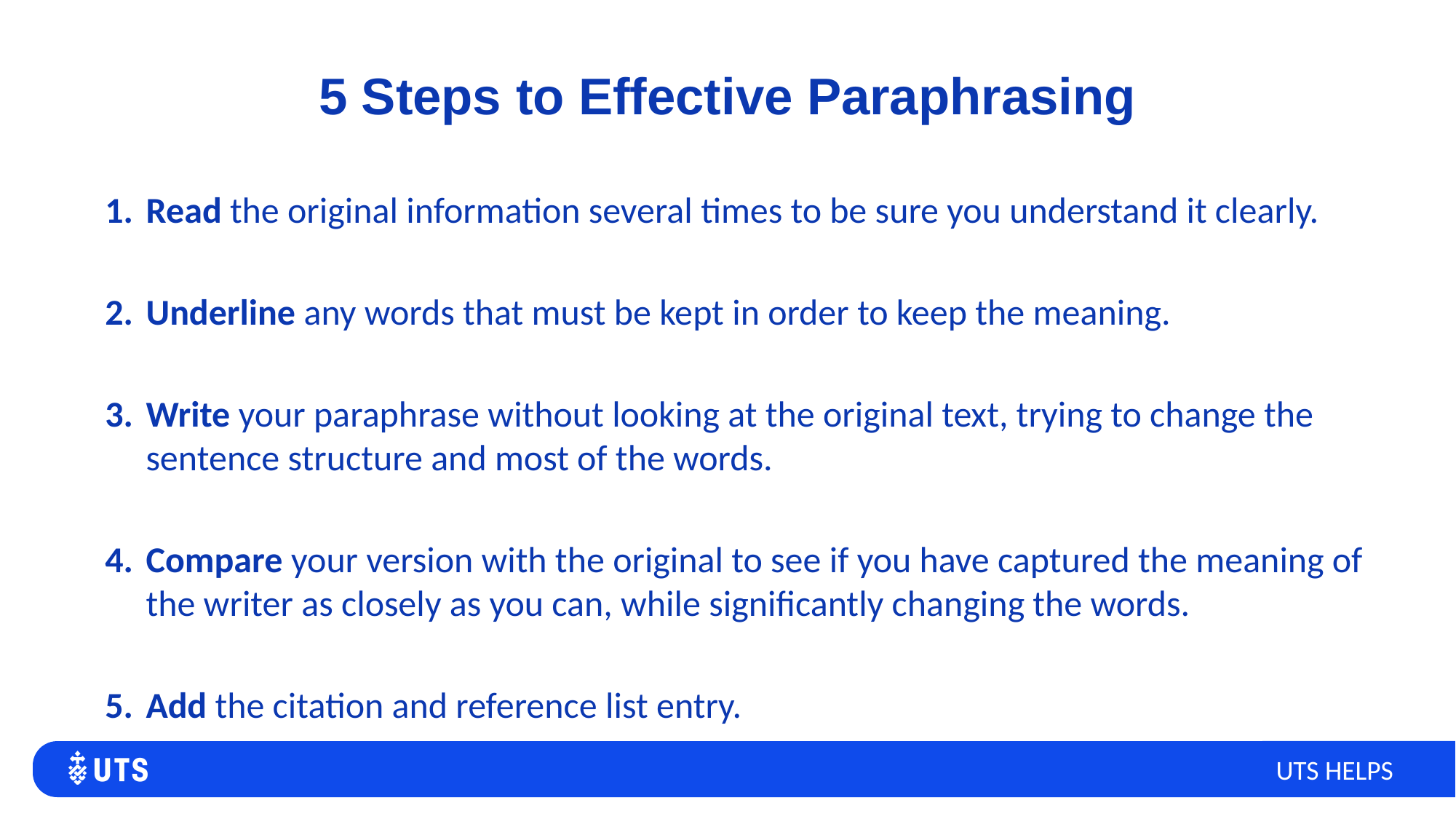

# 5 Steps to Effective Paraphrasing

Read the original information several times to be sure you understand it clearly.

Underline any words that must be kept in order to keep the meaning.

Write your paraphrase without looking at the original text, trying to change the sentence structure and most of the words.

Compare your version with the original to see if you have captured the meaning of the writer as closely as you can, while significantly changing the words.

Add the citation and reference list entry.

UTS HELPS